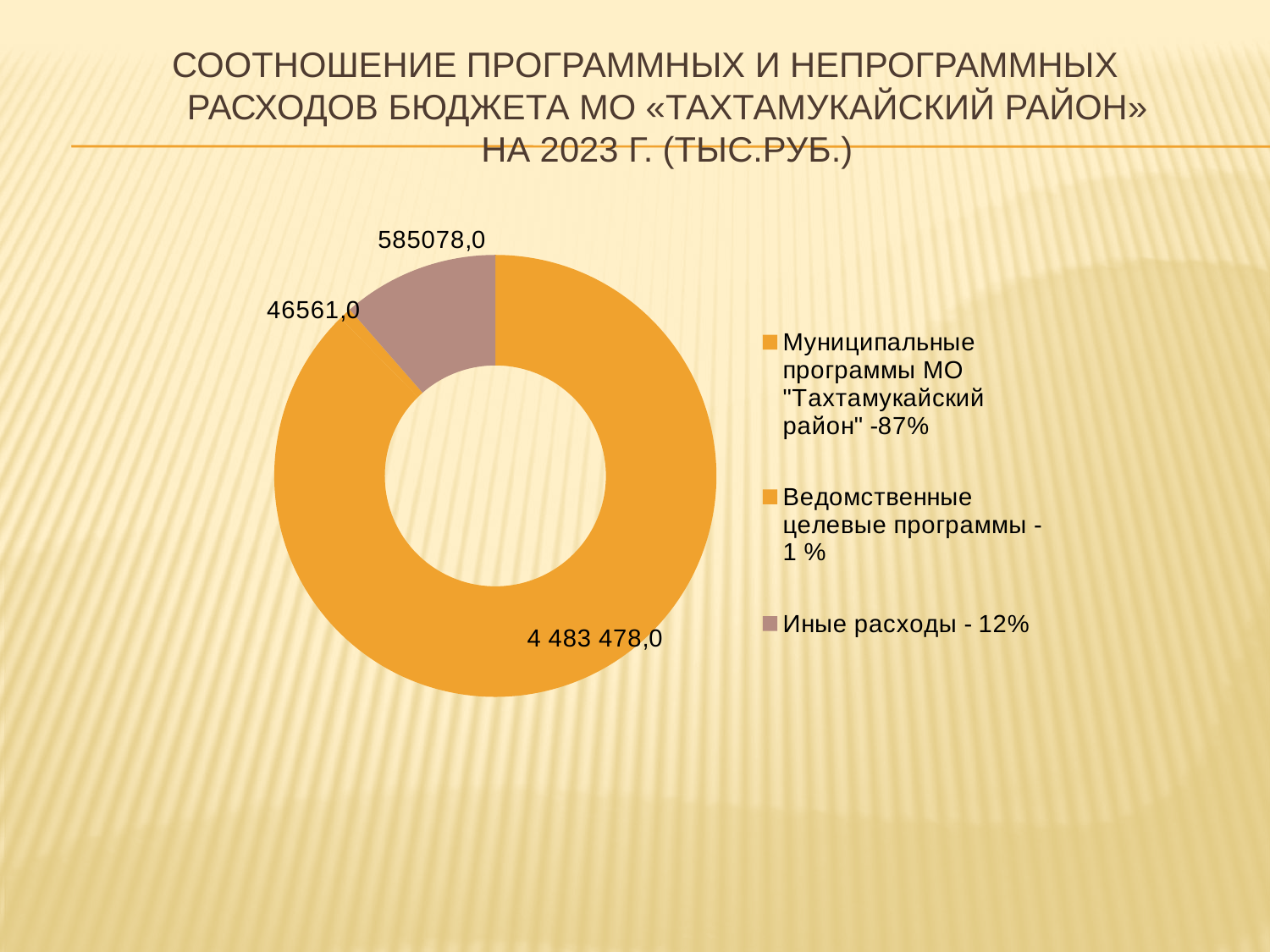

# Соотношение программных и непрограммных расходов бюджета МО «Тахтамукайский район» на 2023 г. (тыс.руб.)

### Chart

| Category | Столбец1 |
|---|---|
| Муниципальные программы МО "Тахтамукайский район" -87% | 4483478.0 |
| Ведомственные целевые программы - 1 % | 46561.0 |
| Иные расходы - 12% | 585078.0 |